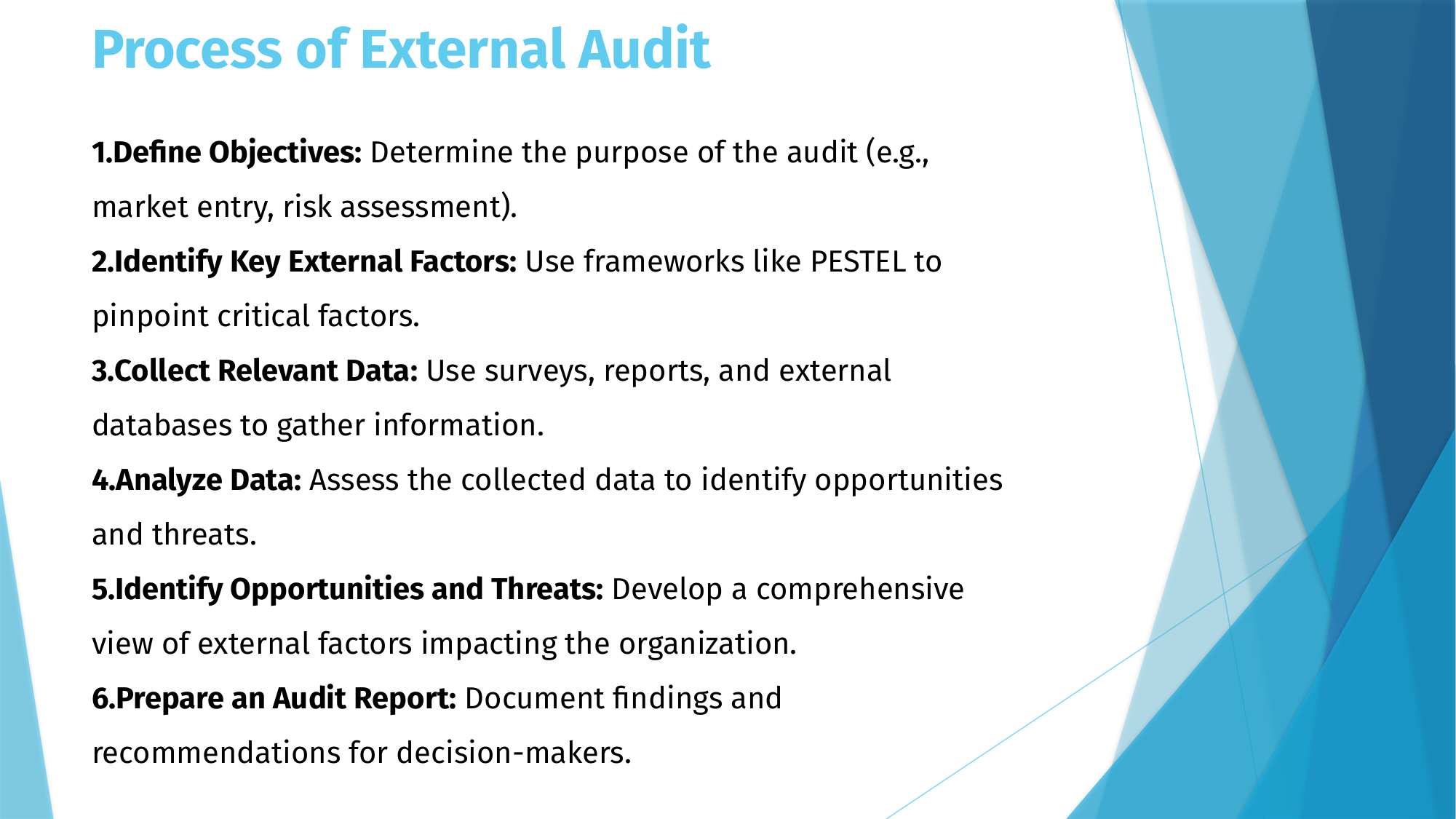

# Process of External Audit
Define Objectives: Determine the purpose of the audit (e.g., market entry, risk assessment).
Identify Key External Factors: Use frameworks like PESTEL to pinpoint critical factors.
Collect Relevant Data: Use surveys, reports, and external databases to gather information.
Analyze Data: Assess the collected data to identify opportunities and threats.
Identify Opportunities and Threats: Develop a comprehensive view of external factors impacting the organization.
Prepare an Audit Report: Document findings and recommendations for decision-makers.